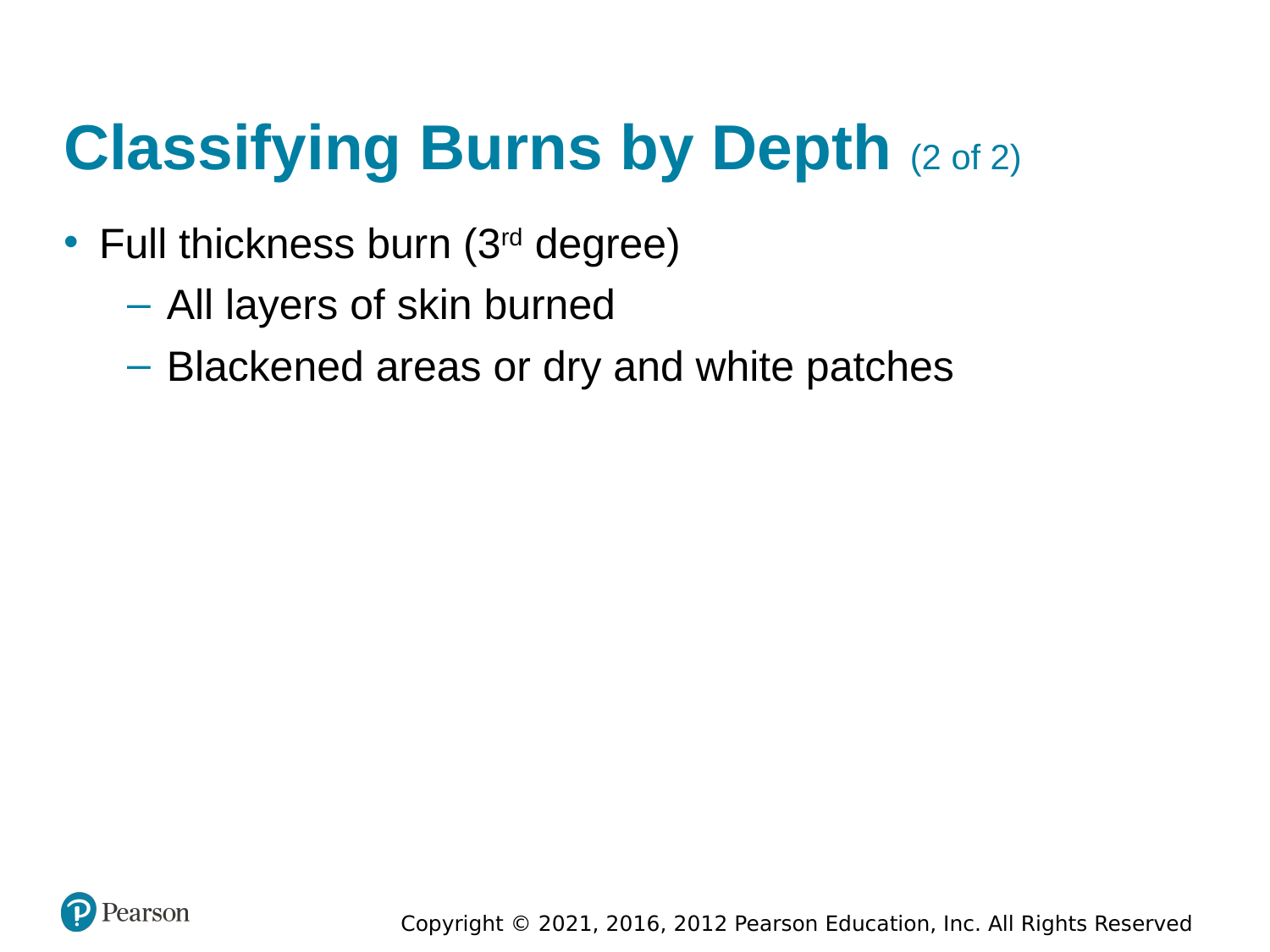

# Classifying Burns by Depth (2 of 2)
Full thickness burn (3rd degree)
All layers of skin burned
Blackened areas or dry and white patches